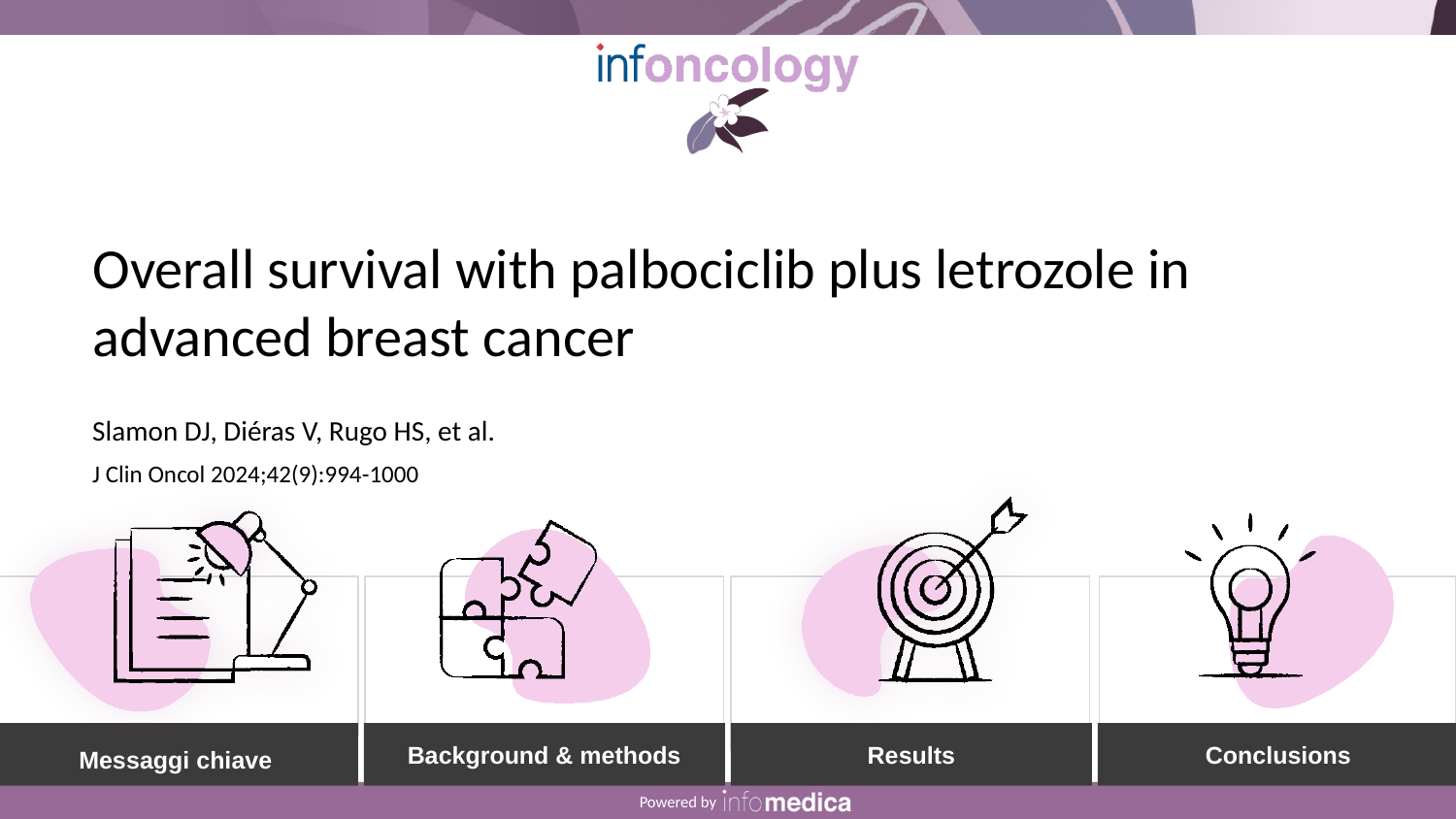

Overall survival with palbociclib plus letrozole in advanced breast cancer

Slamon DJ, Diéras V, Rugo HS, et al.
J Clin Oncol 2024;42(9):994-1000